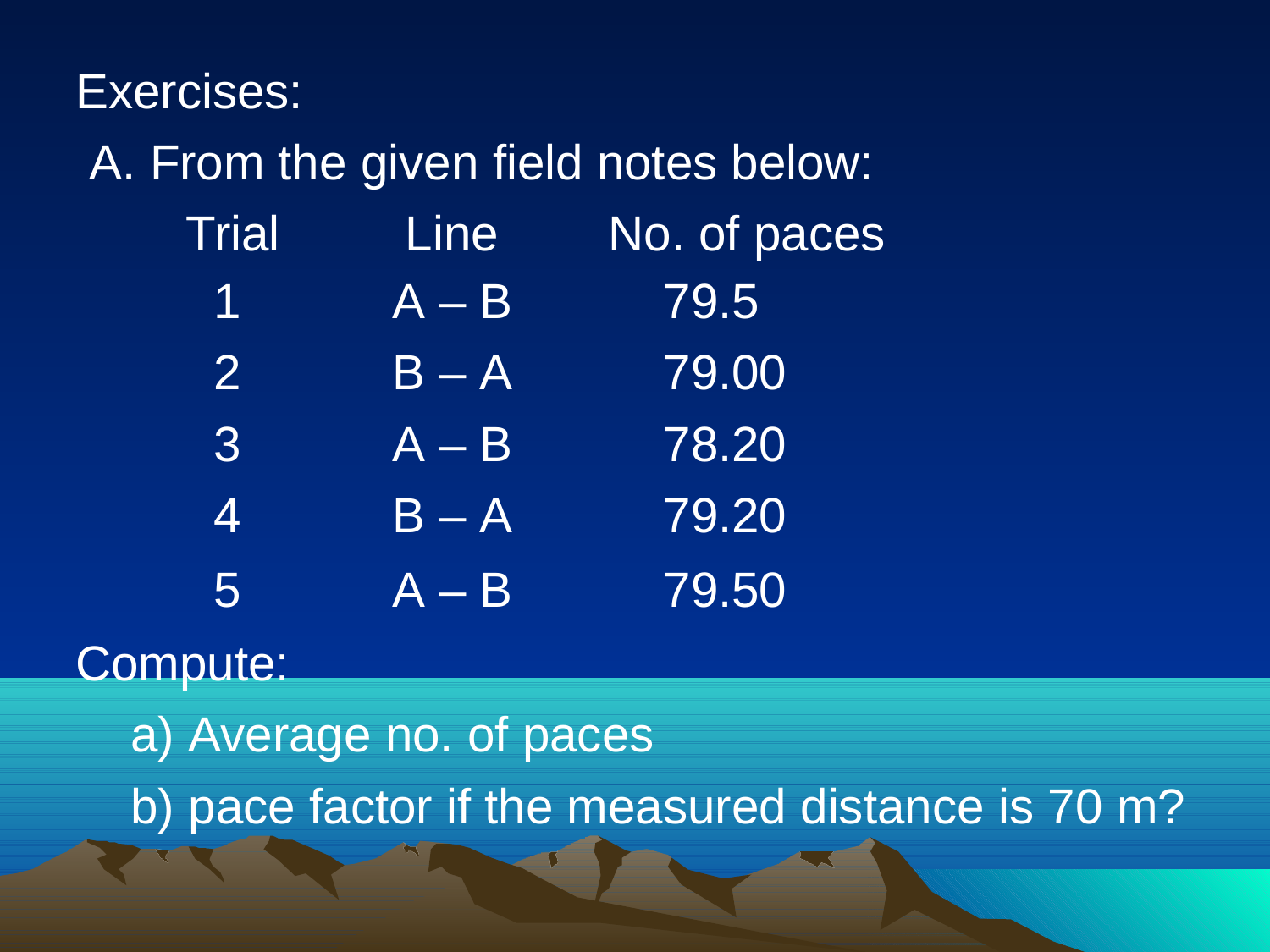

Exercises:
A. From the given field notes below:
| Trial | Line | No. of paces |
| --- | --- | --- |
| 1 | A – B | 79.5 |
| 2 | B – A | 79.00 |
| 3 | A – B | 78.20 |
| 4 | B – A | 79.20 |
| 5 | A – B | 79.50 |
Compute:
Average no. of paces
pace factor if the measured distance is 70 m?